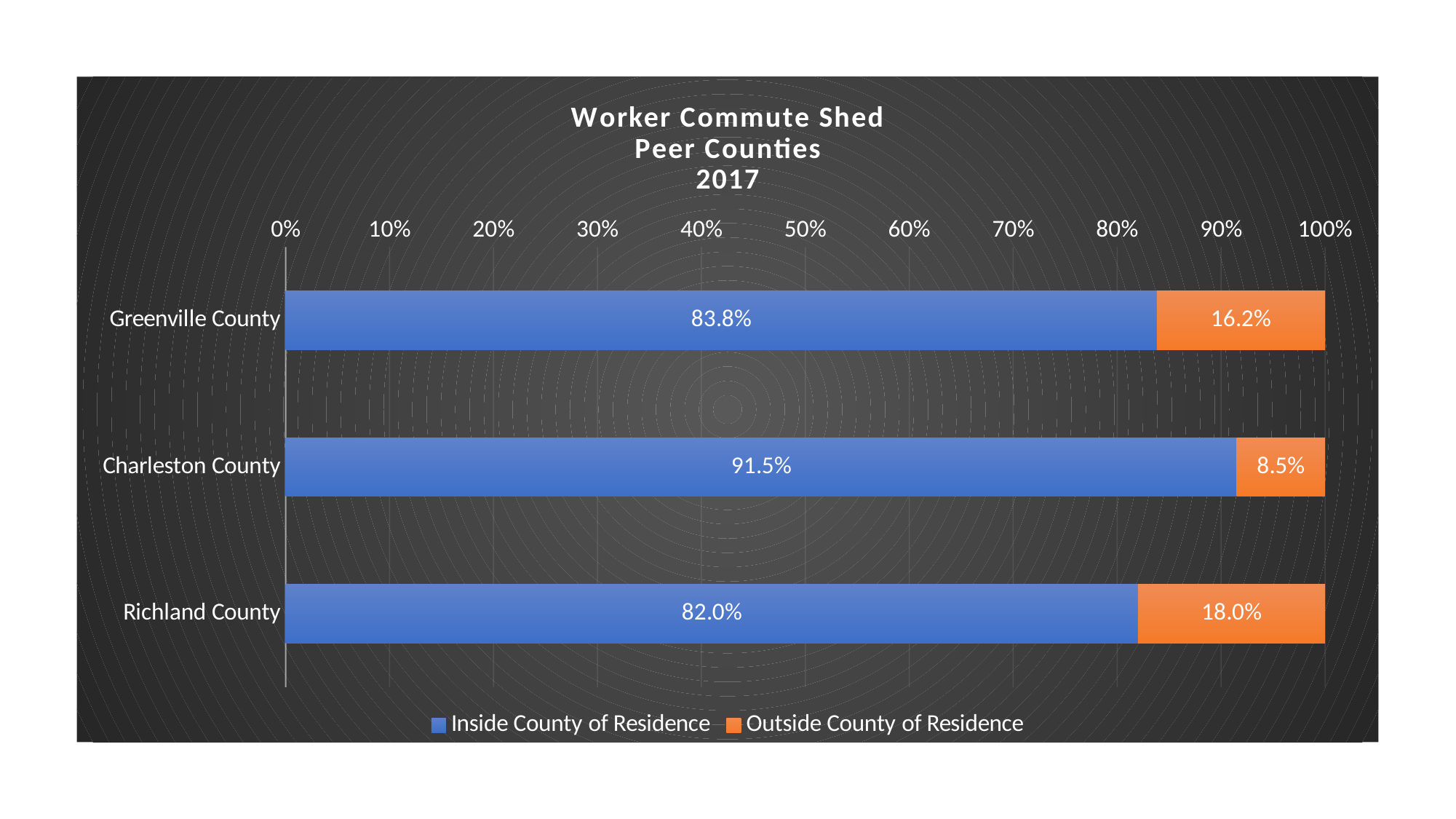

### Chart: Worker Commute Shed
Peer Counties
2017

| Category | Inside County of Residence | Outside County of Residence |
|---|---|---|
| Greenville County | 0.8381189163250363 | 0.1618810836749637 |
| Charleston County | 0.9150500276583562 | 0.08494997234164378 |
| Richland County | 0.8199678331221366 | 0.18003216687786333 |